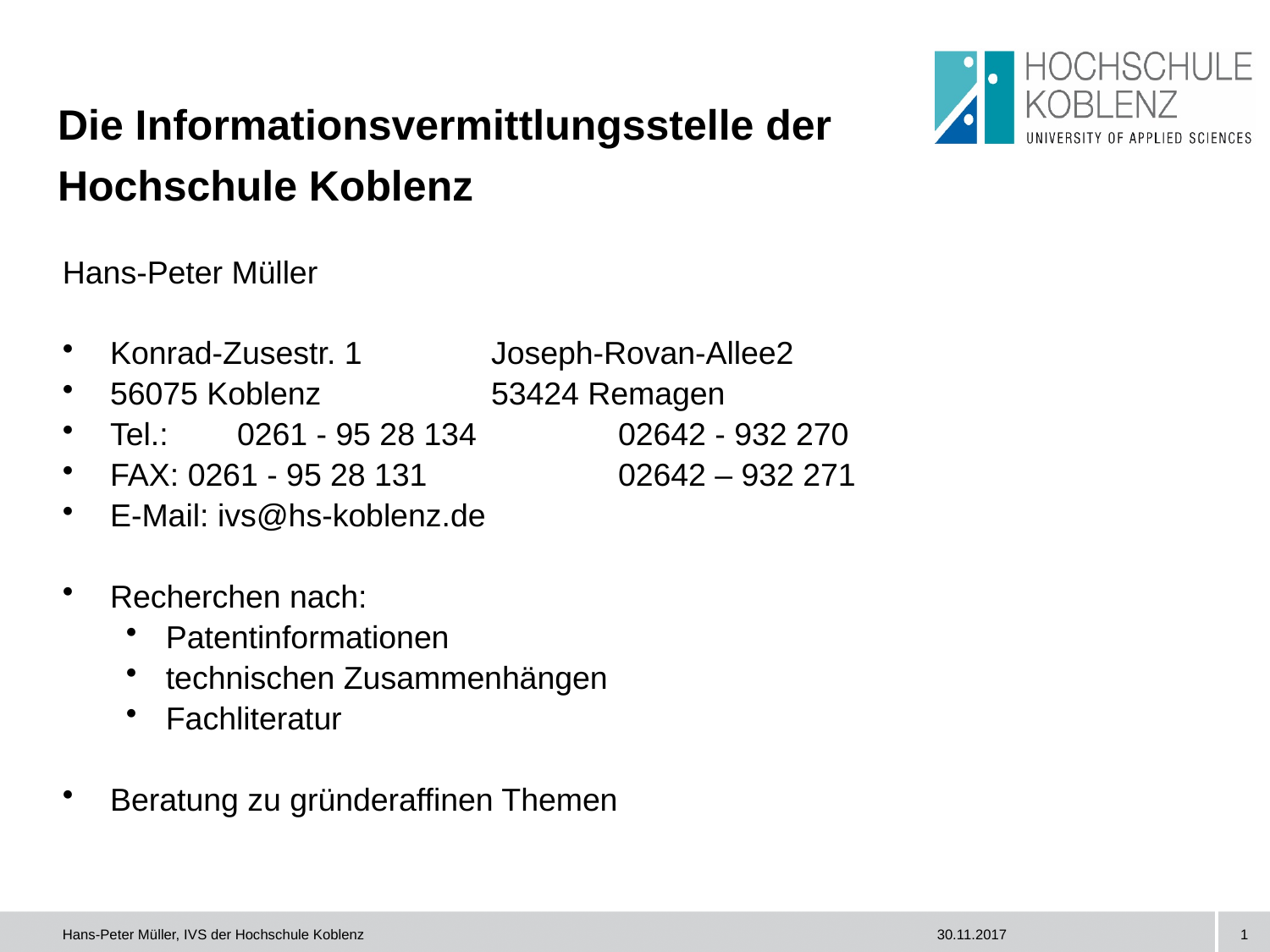

# Die Informationsvermittlungsstelle der Hochschule Koblenz
Hans-Peter Müller

Konrad-Zusestr. 1		Joseph-Rovan-Allee2
56075 Koblenz		53424 Remagen
Tel.:	0261 - 95 28 134		02642 - 932 270
FAX: 0261 - 95 28 131		02642 – 932 271
E-Mail: ivs@hs-koblenz.de

Recherchen nach:
Patentinformationen
technischen Zusammenhängen
Fachliteratur

Beratung zu gründeraffinen Themen
Hans-Peter Müller, IVS der Hochschule Koblenz
30.11.2017
1